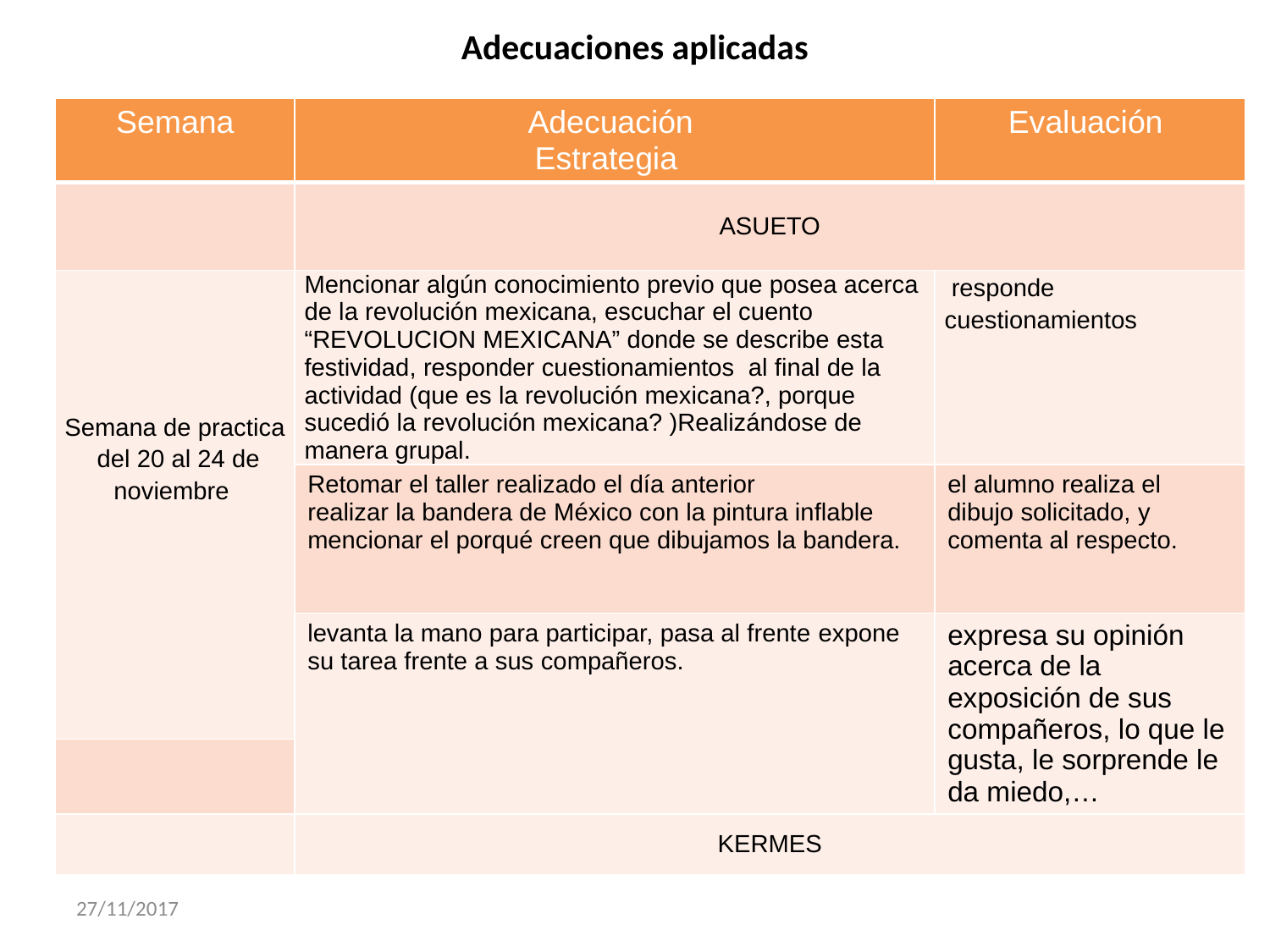

# Adecuaciones aplicadas
| Semana | Adecuación Estrategia | Evaluación |
| --- | --- | --- |
|  | ASUETO |  |
| Semana de practica del 20 al 24 de noviembre | Mencionar algún conocimiento previo que posea acerca de la revolución mexicana, escuchar el cuento “REVOLUCION MEXICANA” donde se describe esta festividad, responder cuestionamientos al final de la actividad (que es la revolución mexicana?, porque sucedió la revolución mexicana? )Realizándose de manera grupal. | responde cuestionamientos |
|  | Retomar el taller realizado el día anterior realizar la bandera de México con la pintura inflable mencionar el porqué creen que dibujamos la bandera. | el alumno realiza el dibujo solicitado, y comenta al respecto. |
|  | levanta la mano para participar, pasa al frente expone su tarea frente a sus compañeros. | expresa su opinión acerca de la exposición de sus compañeros, lo que le gusta, le sorprende le da miedo,… |
|  |  |  |
|  | KERMES |  |
27/11/2017